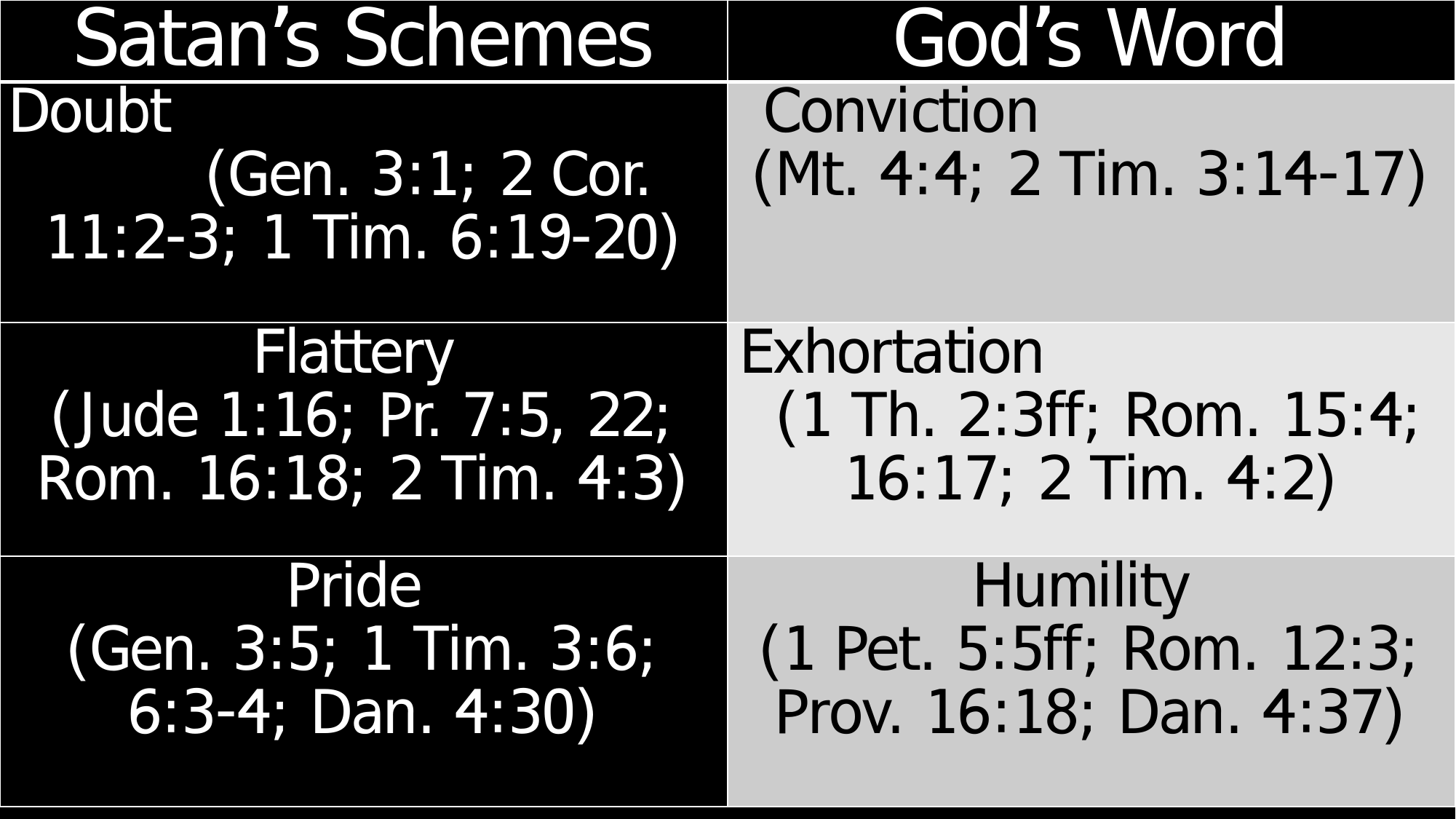

| Satan’s Schemes | God’s Word |
| --- | --- |
| Doubt (Gen. 3:1; 2 Cor. 11:2-3; 1 Tim. 6:19-20) | Conviction (Mt. 4:4; 2 Tim. 3:14-17) |
| Flattery (Jude 1:16; Pr. 7:5, 22; Rom. 16:18; 2 Tim. 4:3) | Exhortation (1 Th. 2:3ff; Rom. 15:4; 16:17; 2 Tim. 4:2) |
| Pride (Gen. 3:5; 1 Tim. 3:6; 6:3-4; Dan. 4:30) | Humility (1 Pet. 5:5ff; Rom. 12:3; Prov. 16:18; Dan. 4:37) |